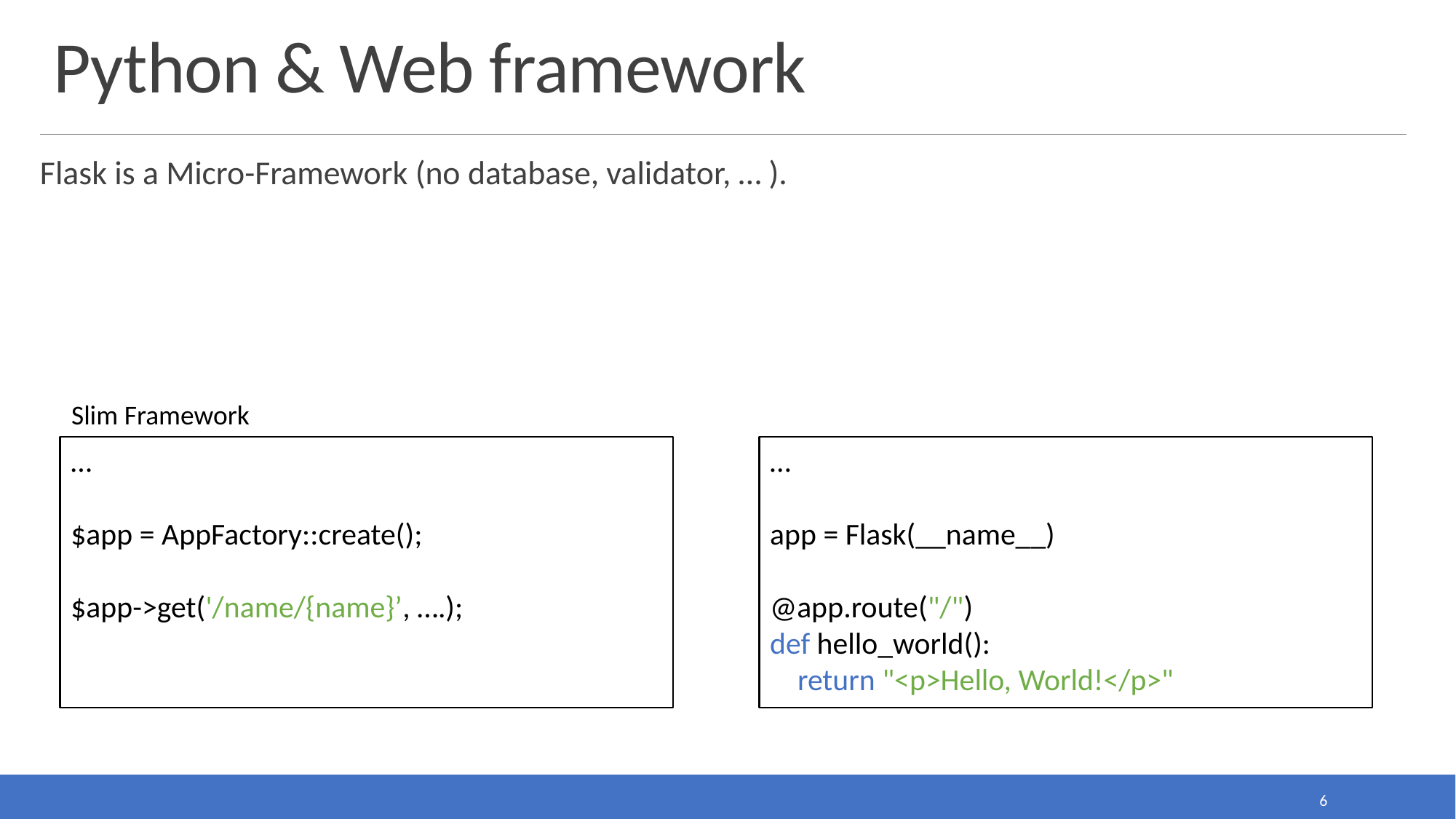

# Python & Web framework
Flask is a Micro-Framework (no database, validator, … ).

Slim Framework
…

$app = AppFactory::create();
$app->get('/name/{name}’, ….);
…

app = Flask(__name__)

@app.route("/")
def hello_world():
    return "<p>Hello, World!</p>"
6